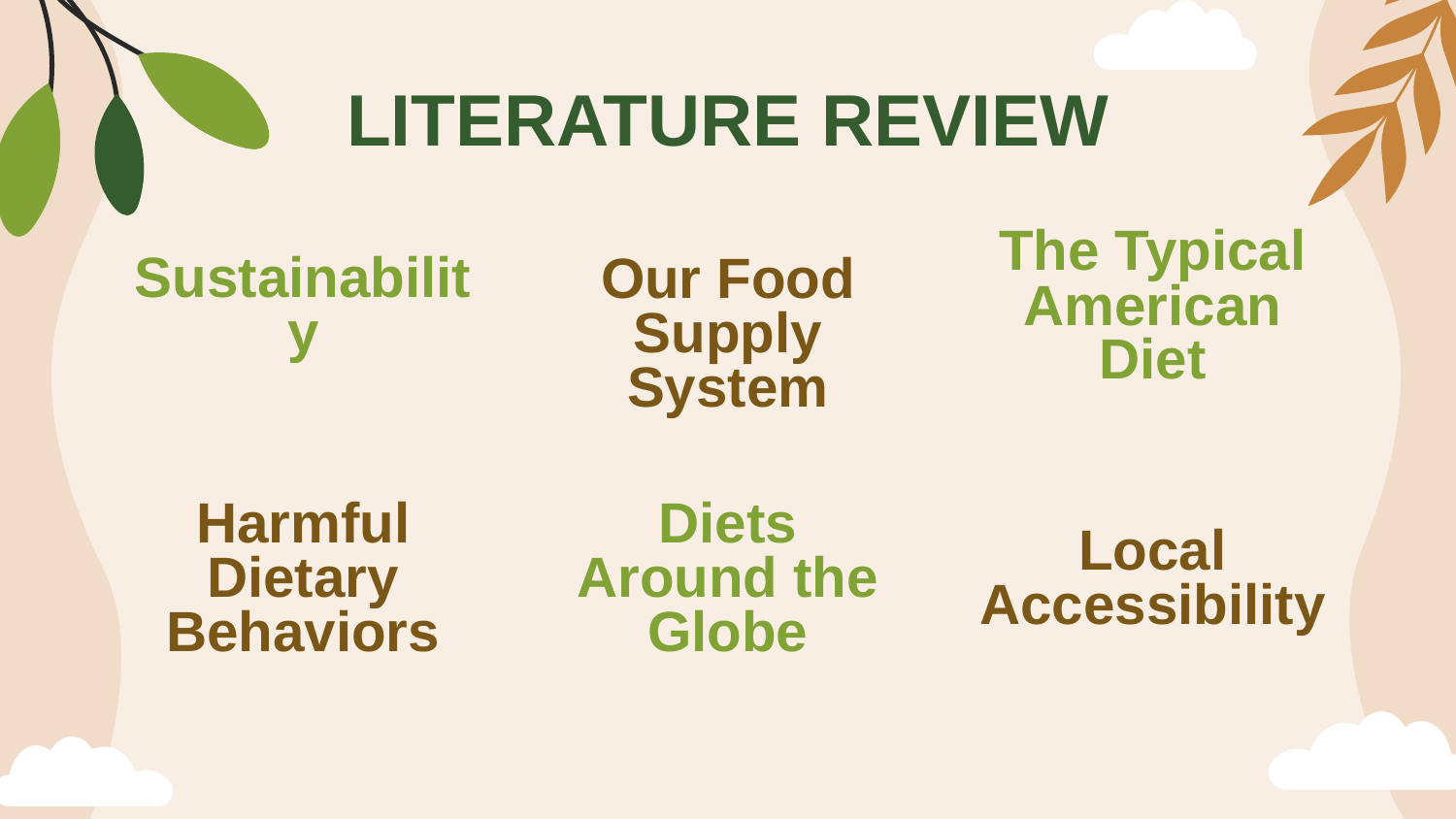

LITERATURE REVIEW
# Sustainability
The Typical American Diet
Our Food Supply System
Harmful Dietary Behaviors
Diets Around the Globe
Local Accessibility